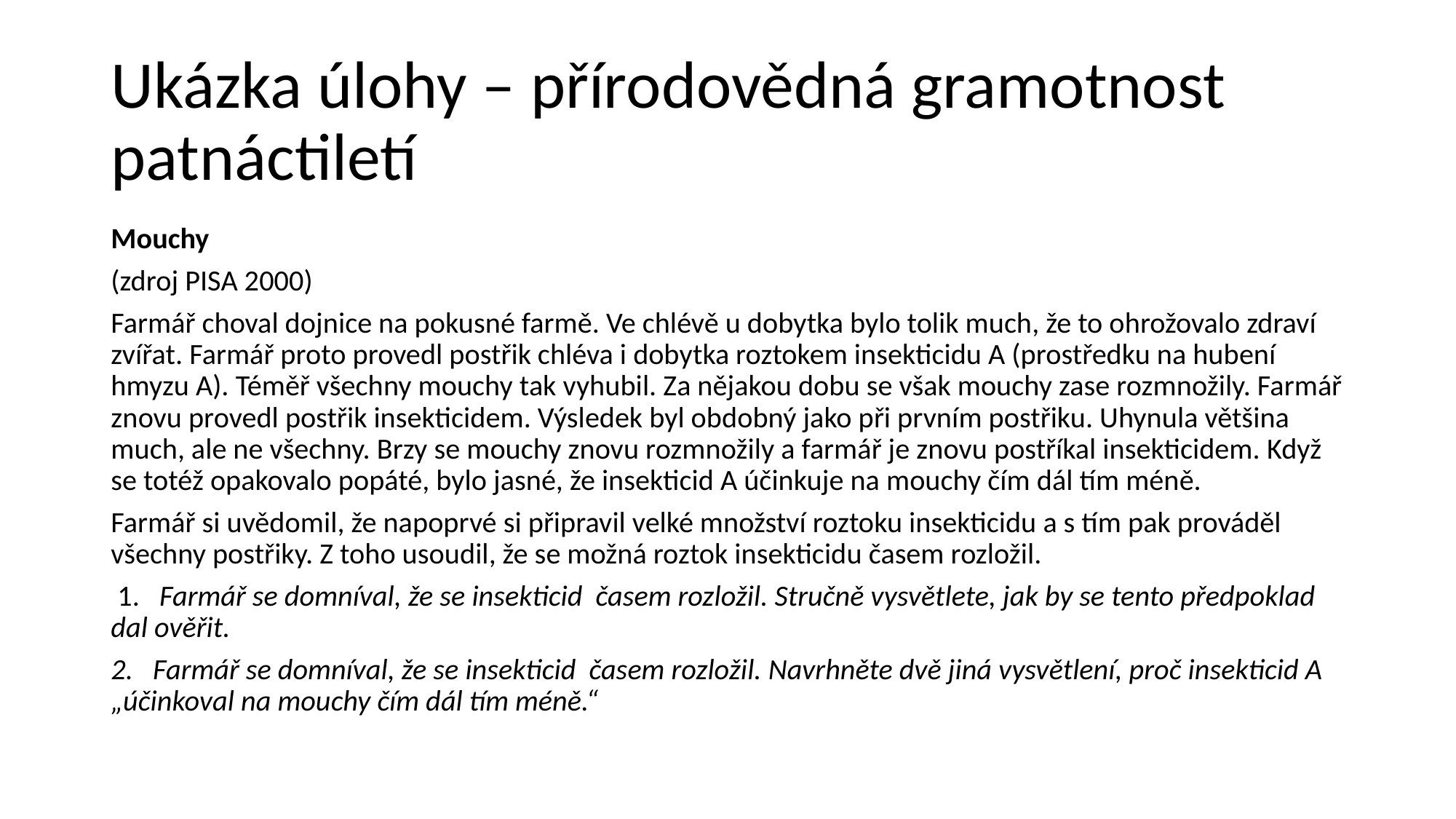

# Ukázka úlohy – přírodovědná gramotnost patnáctiletí
Mouchy
(zdroj PISA 2000)
Farmář choval dojnice na pokusné farmě. Ve chlévě u dobytka bylo tolik much, že to ohrožovalo zdraví zvířat. Farmář proto provedl postřik chléva i dobytka roztokem insekticidu A (prostředku na hubení hmyzu A). Téměř všechny mouchy tak vyhubil. Za nějakou dobu se však mouchy zase rozmnožily. Farmář znovu provedl postřik insekticidem. Výsledek byl obdobný jako při prvním postřiku. Uhynula většina much, ale ne všechny. Brzy se mouchy znovu rozmnožily a farmář je znovu postříkal insekticidem. Když se totéž opakovalo popáté, bylo jasné, že insekticid A účinkuje na mouchy čím dál tím méně.
Farmář si uvědomil, že napoprvé si připravil velké množství roztoku insekticidu a s tím pak prováděl všechny postřiky. Z toho usoudil, že se možná roztok insekticidu časem rozložil.
 1.   Farmář se domníval, že se insekticid  časem rozložil. Stručně vysvětlete, jak by se tento předpoklad dal ověřit.
2.   Farmář se domníval, že se insekticid  časem rozložil. Navrhněte dvě jiná vysvětlení, proč insekticid A „účinkoval na mouchy čím dál tím méně.“